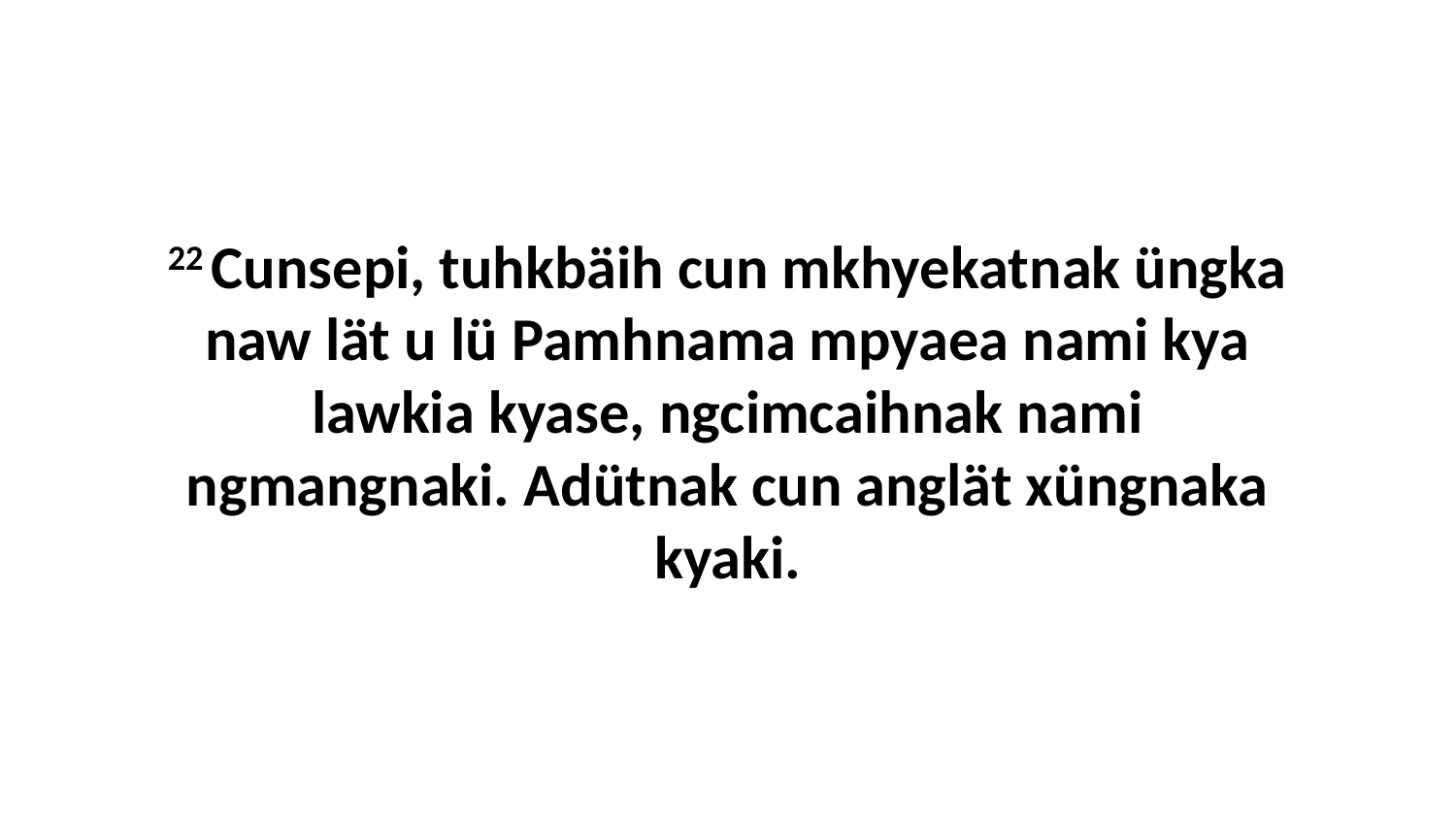

22 Cunsepi, tuhkbäih cun mkhyekatnak üngka naw lät u lü Pamhnama mpyaea nami kya lawkia kyase, ngcimcaihnak nami ngmangnaki. Adütnak cun anglät xüngnaka kyaki.